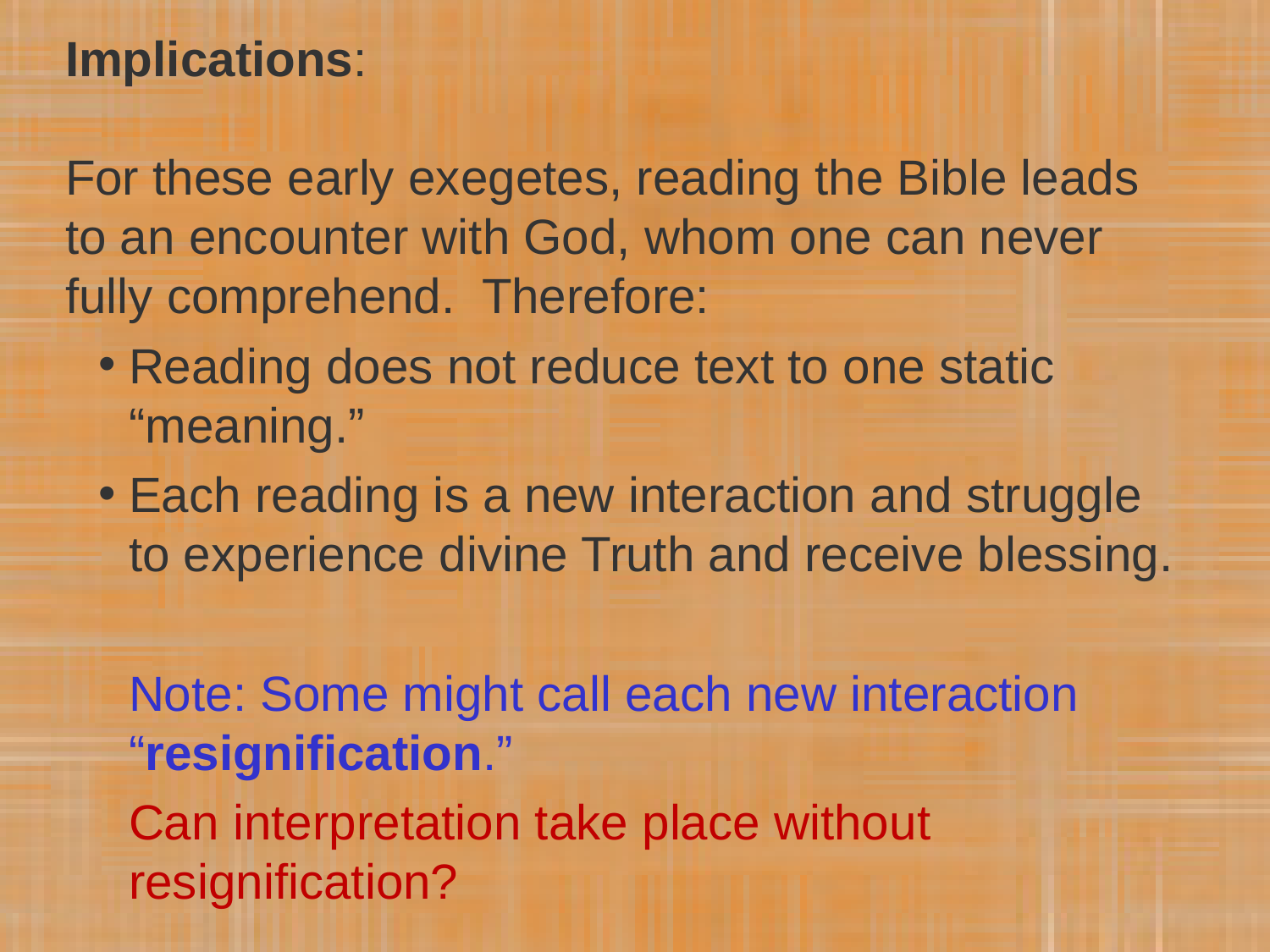

Implications:
For these early exegetes, reading the Bible leads to an encounter with God, whom one can never fully comprehend.  Therefore:
Reading does not reduce text to one static “meaning.”
Each reading is a new interaction and struggle to experience divine Truth and receive blessing.

Note: Some might call each new interaction “resignification.”
Can interpretation take place without resignification?